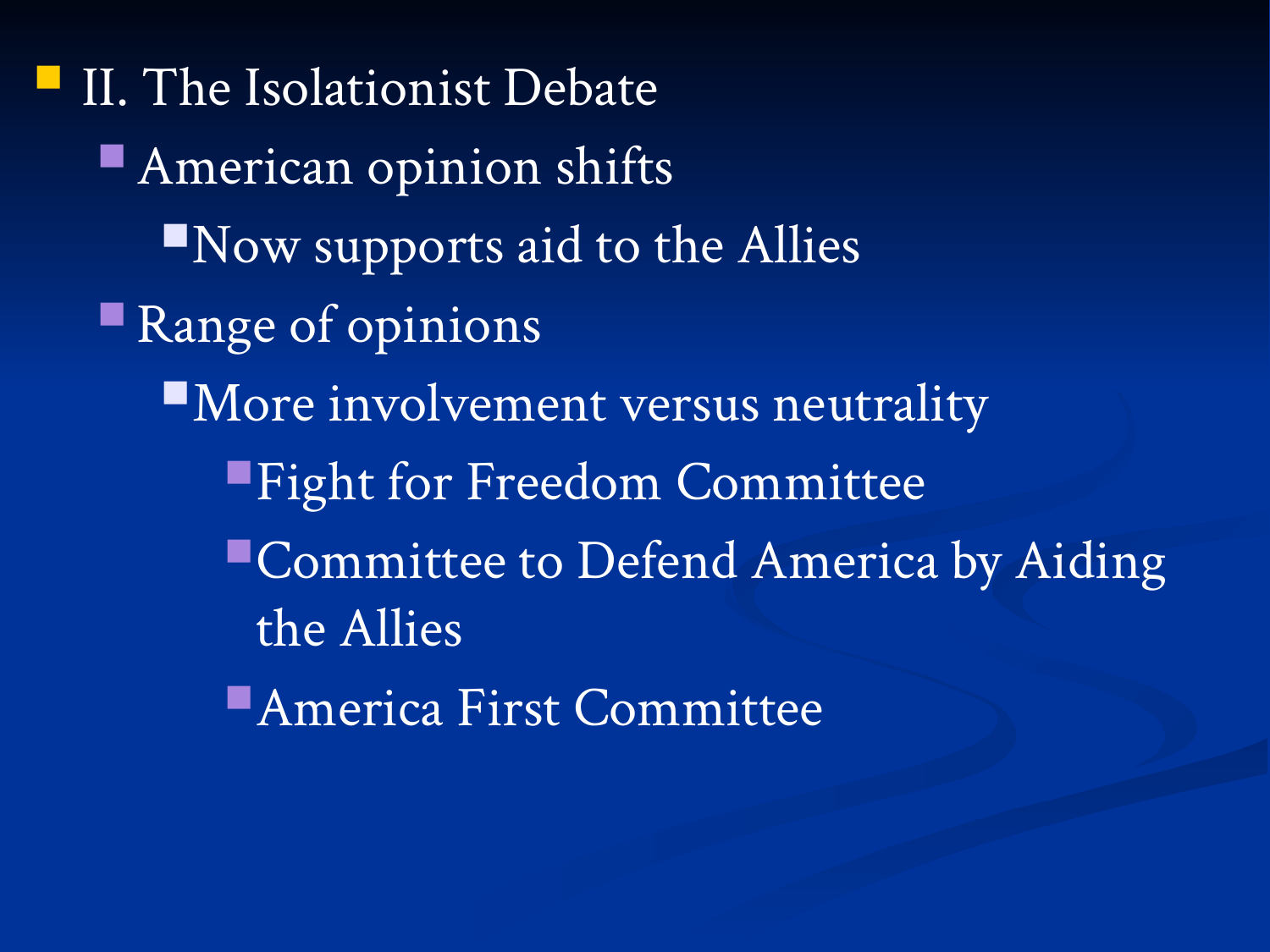

II. The Isolationist Debate
American opinion shifts
Now supports aid to the Allies
Range of opinions
More involvement versus neutrality
Fight for Freedom Committee
Committee to Defend America by Aiding the Allies
America First Committee